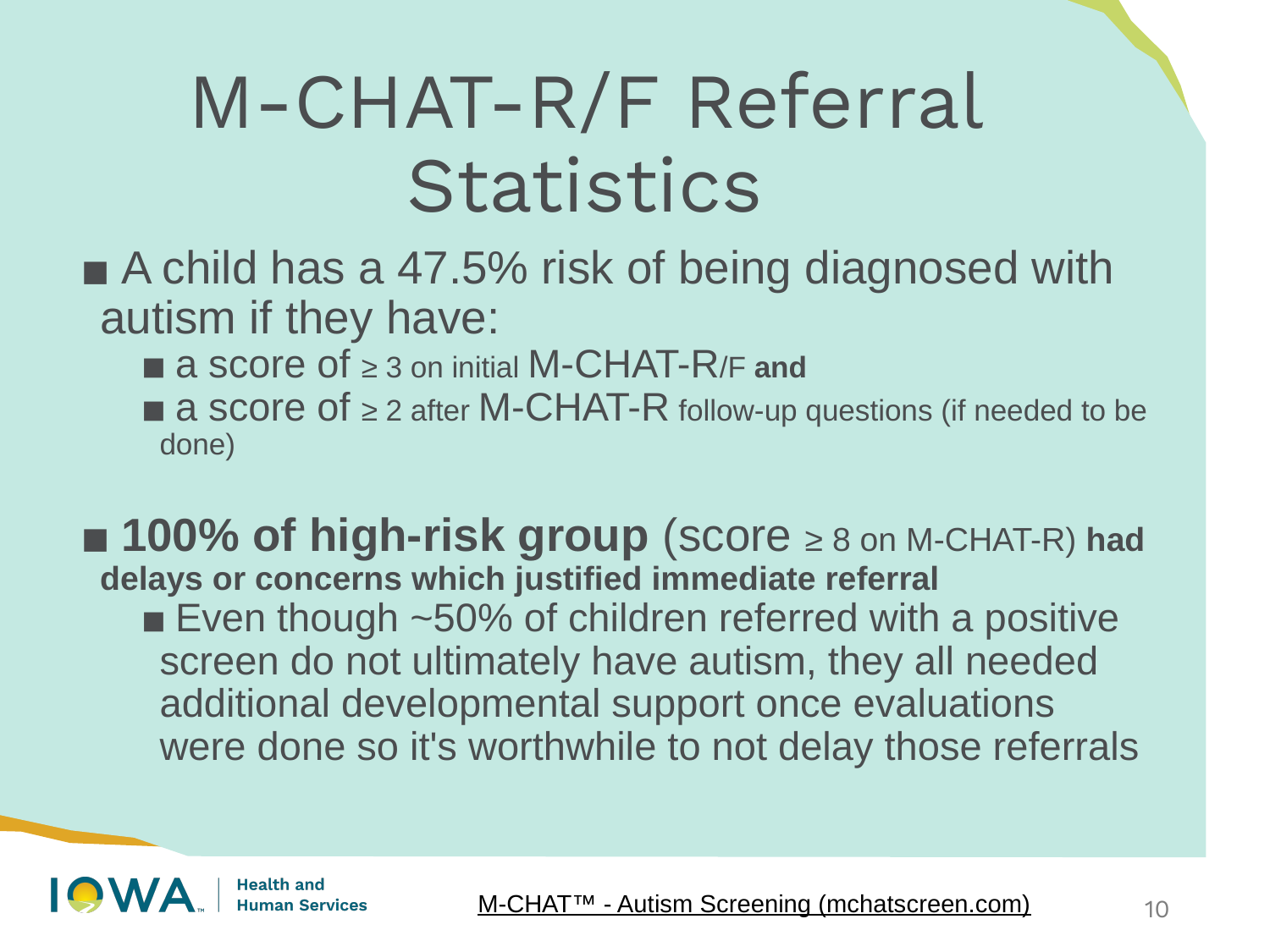

# M-CHAT-R/F Referral Statistics
 A child has a 47.5% risk of being diagnosed with autism if they have:
 a score of ≥ 3 on initial M-CHAT-R/F and
 a score of ≥ 2 after M-CHAT-R follow-up questions (if needed to be done)

 100% of high-risk group (score ≥ 8 on M-CHAT-R) had delays or concerns which justified immediate referral
 Even though ~50% of children referred with a positive screen do not ultimately have autism, they all needed additional developmental support once evaluations were done so it's worthwhile to not delay those referrals
M-CHAT™ - Autism Screening (mchatscreen.com)
10